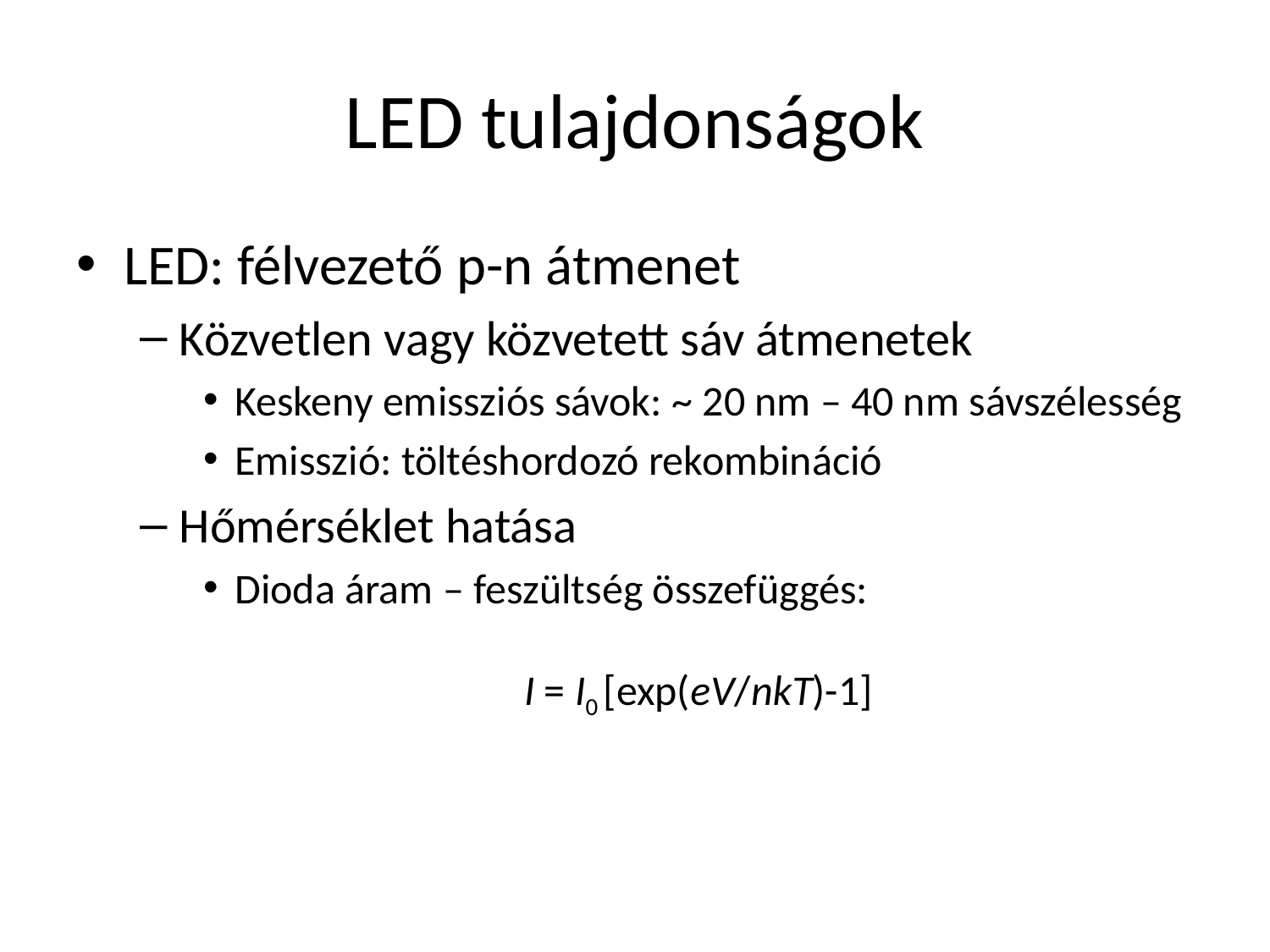

# LED tulajdonságok
LED: félvezető p-n átmenet
Közvetlen vagy közvetett sáv átmenetek
Keskeny emissziós sávok: ~ 20 nm – 40 nm sávszélesség
Emisszió: töltéshordozó rekombináció
Hőmérséklet hatása
Dioda áram – feszültség összefüggés:
I = I0 [exp(eV/nkT)-1]